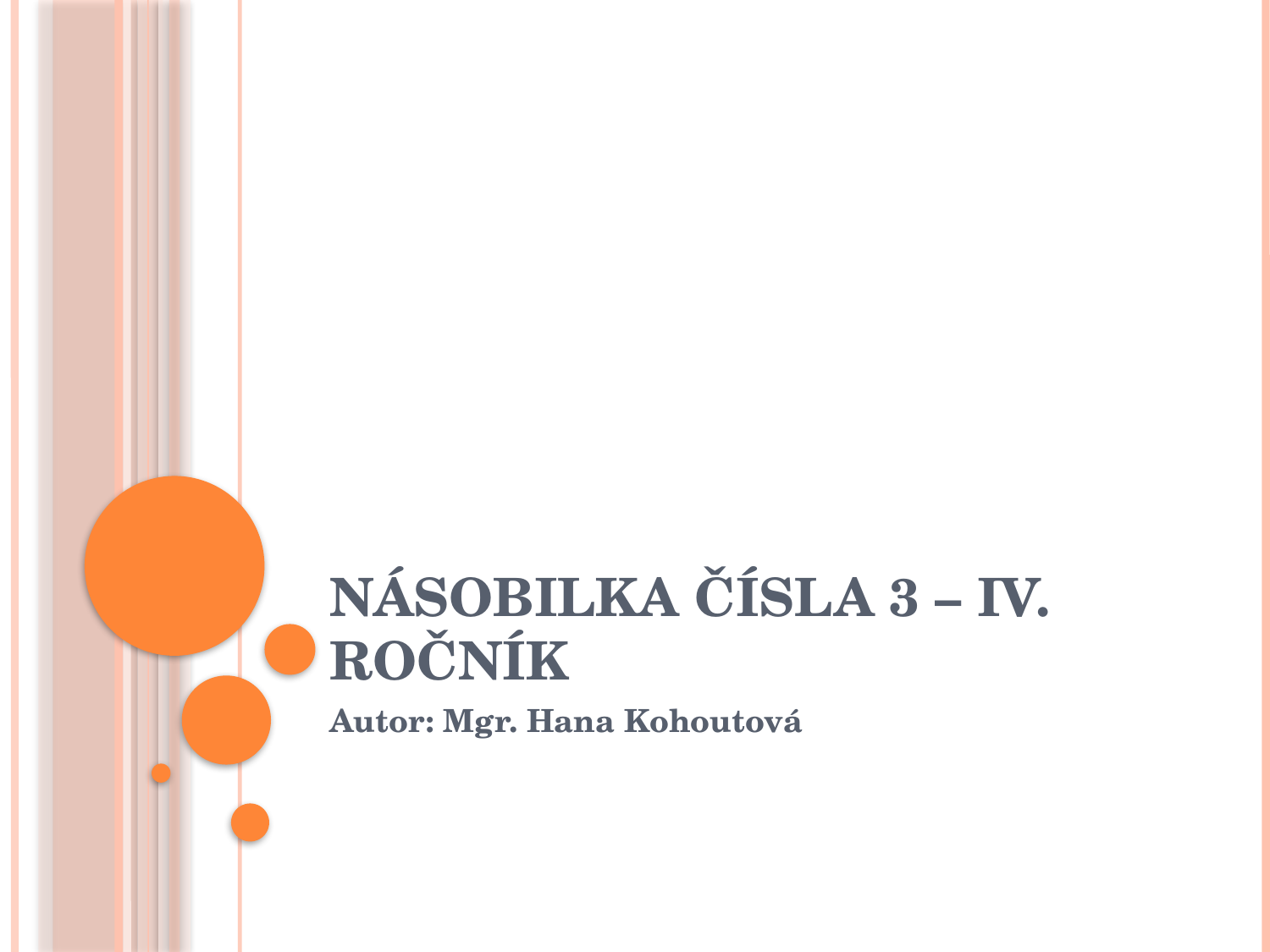

# Násobilka čísla 3 – IV. ročník
Autor: Mgr. Hana Kohoutová